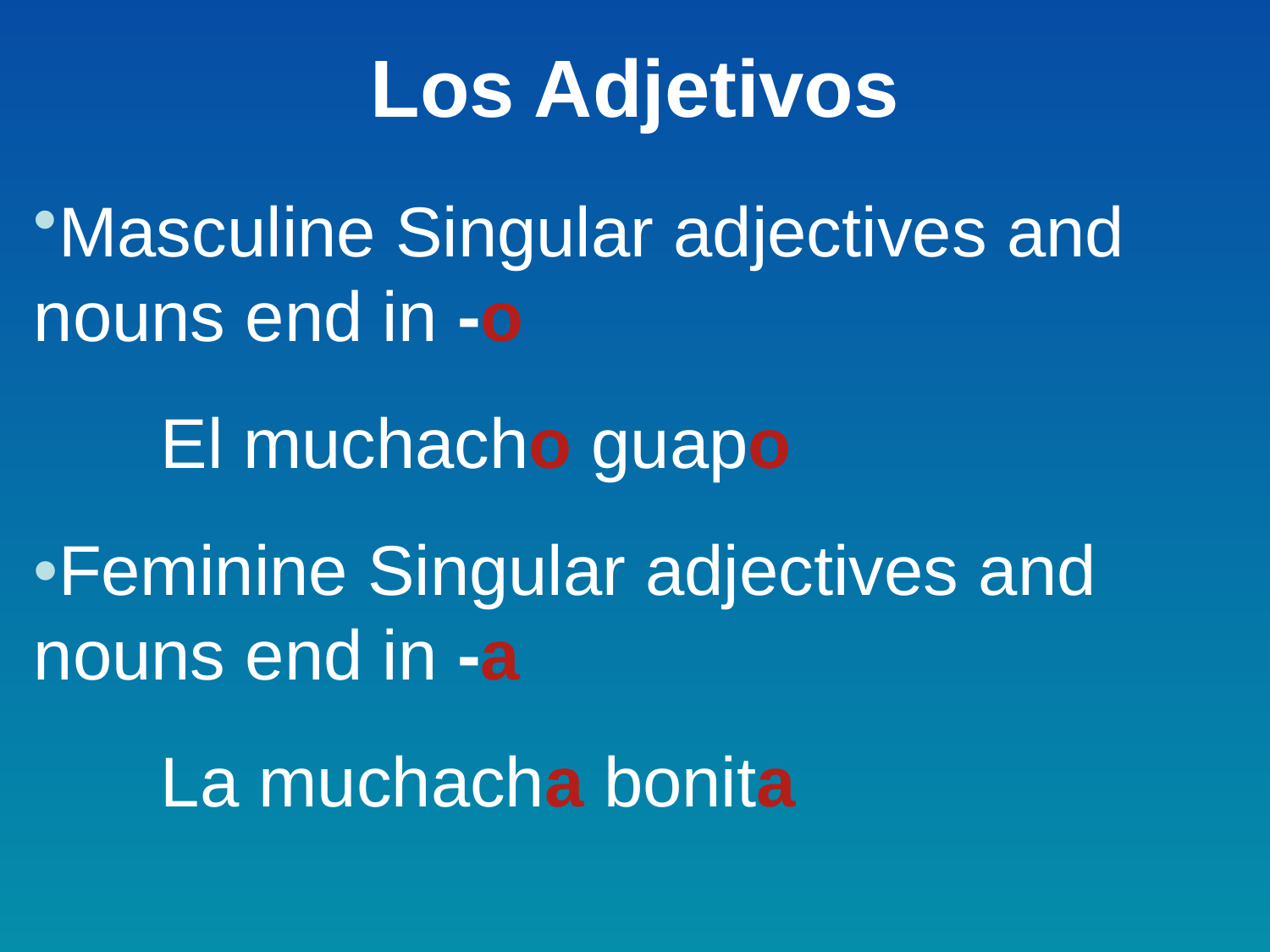

# Los Adjetivos
Masculine Singular adjectives and nouns end in -o
	El muchacho guapo
Feminine Singular adjectives and nouns end in -a
	La muchacha bonita